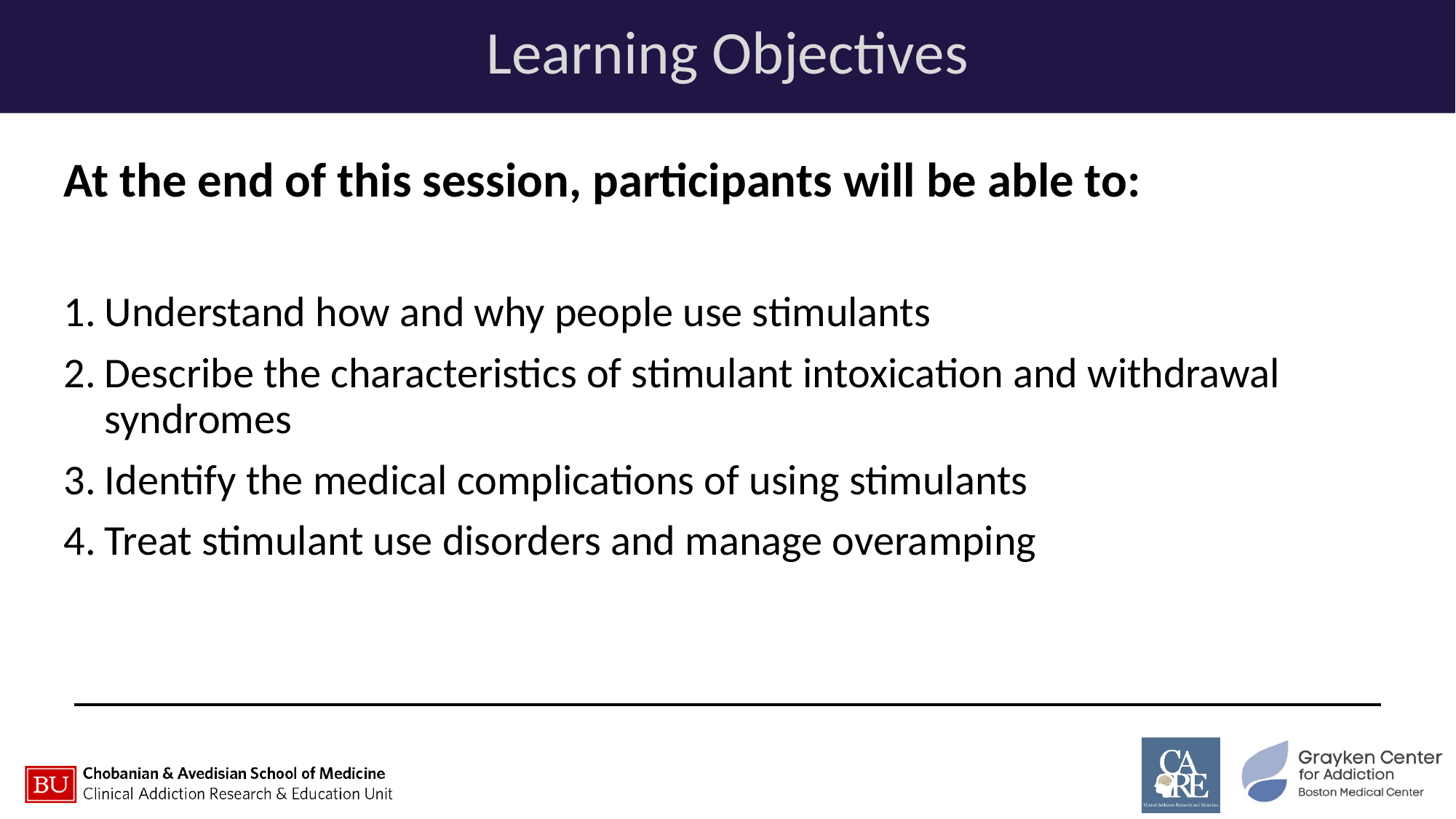

Learning Objectives
At the end of this session, participants will be able to:

Understand how and why people use stimulants
Describe the characteristics of stimulant intoxication and withdrawal syndromes
Identify the medical complications of using stimulants
Treat stimulant use disorders and manage overamping